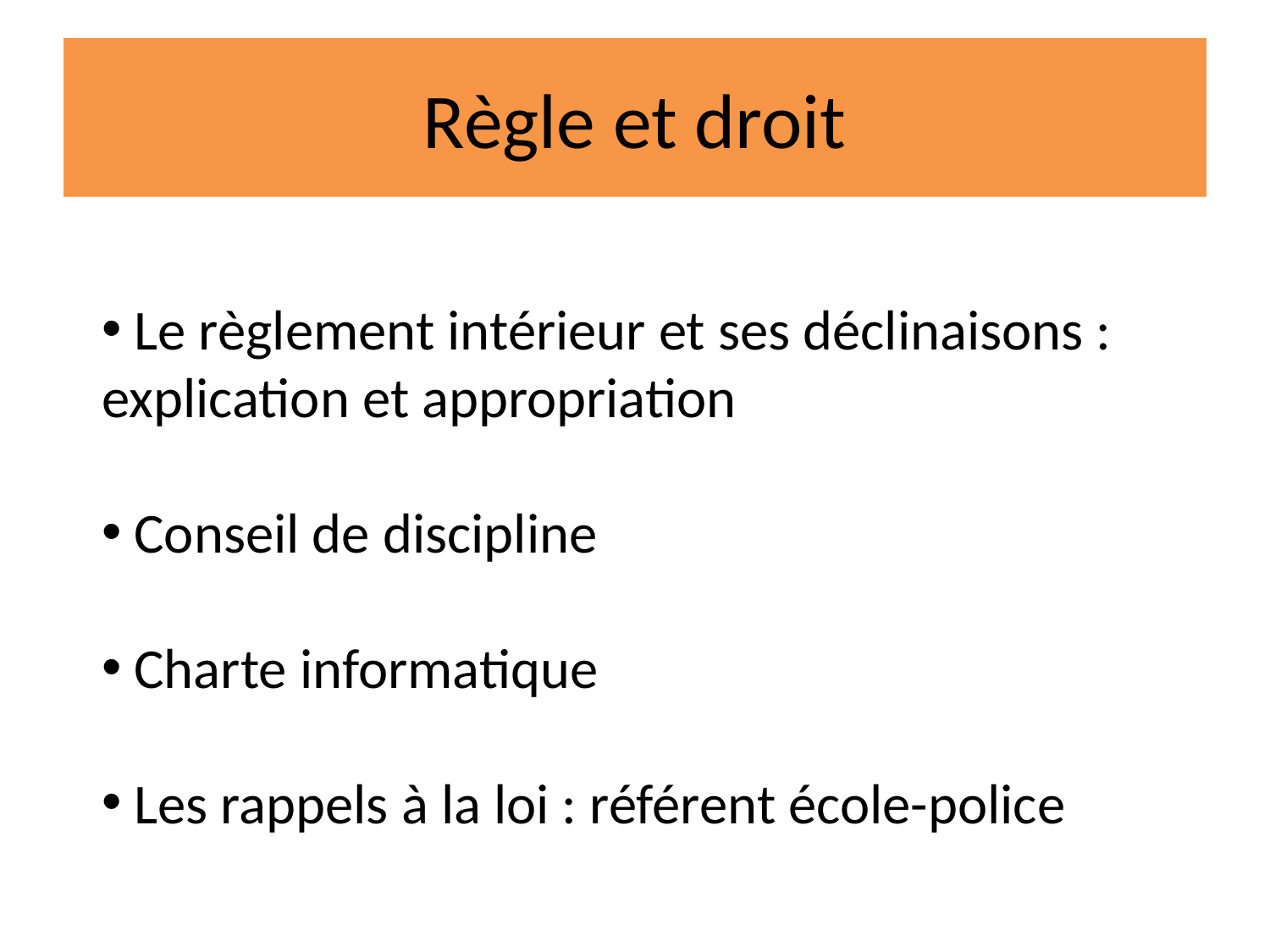

# Règle et droit
 Le règlement intérieur et ses déclinaisons : explication et appropriation

 Conseil de discipline

 Charte informatique

 Les rappels à la loi : référent école-police